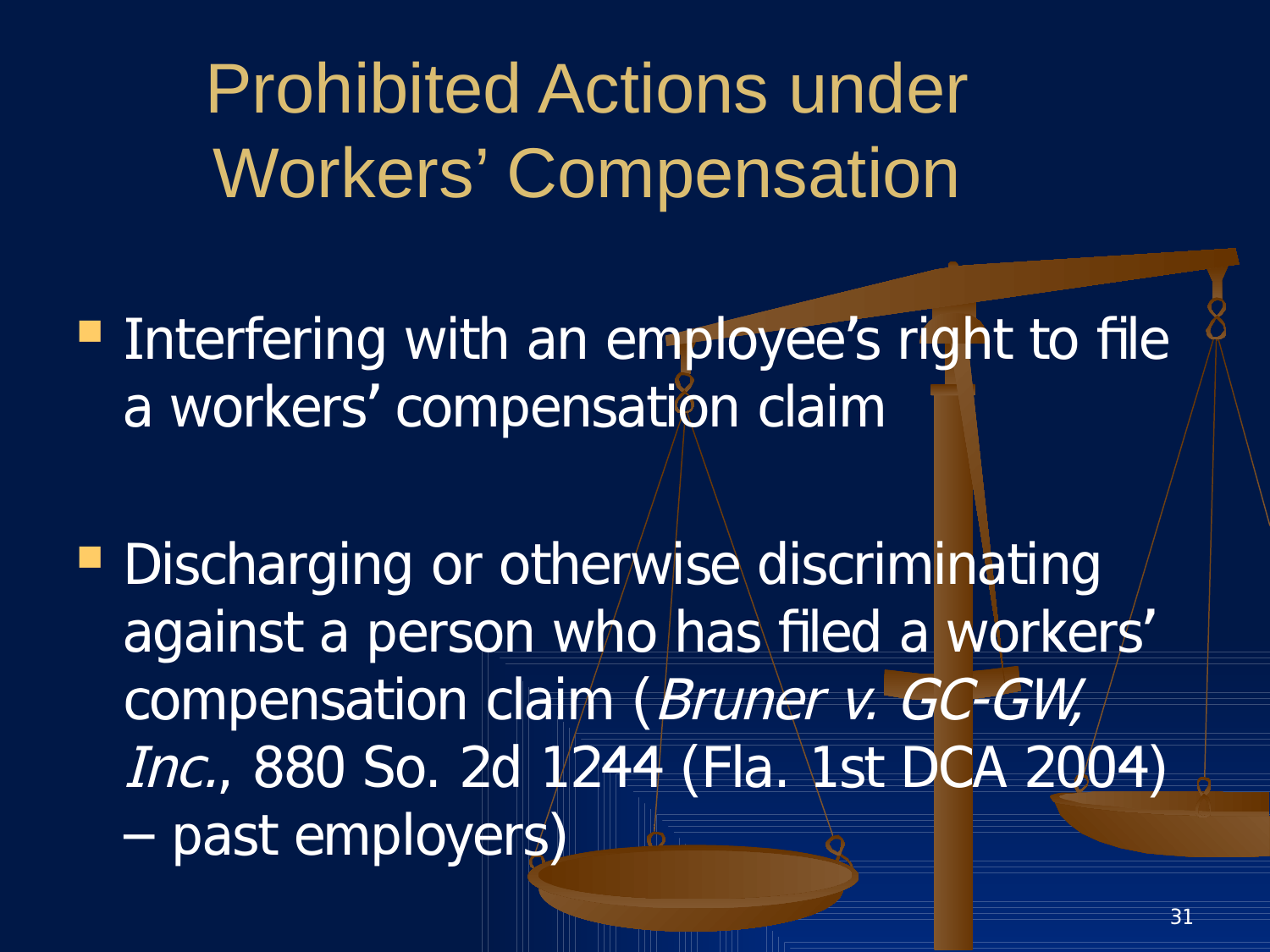

# Prohibited Actions under Workers’ Compensation
Interfering with an employee’s right to file a workers’ compensation claim

Discharging or otherwise discriminating against a person who has filed a workers’ compensation claim (Bruner v. GC-GW, Inc., 880 So. 2d 1244 (Fla. 1st DCA 2004) – past employers)
31